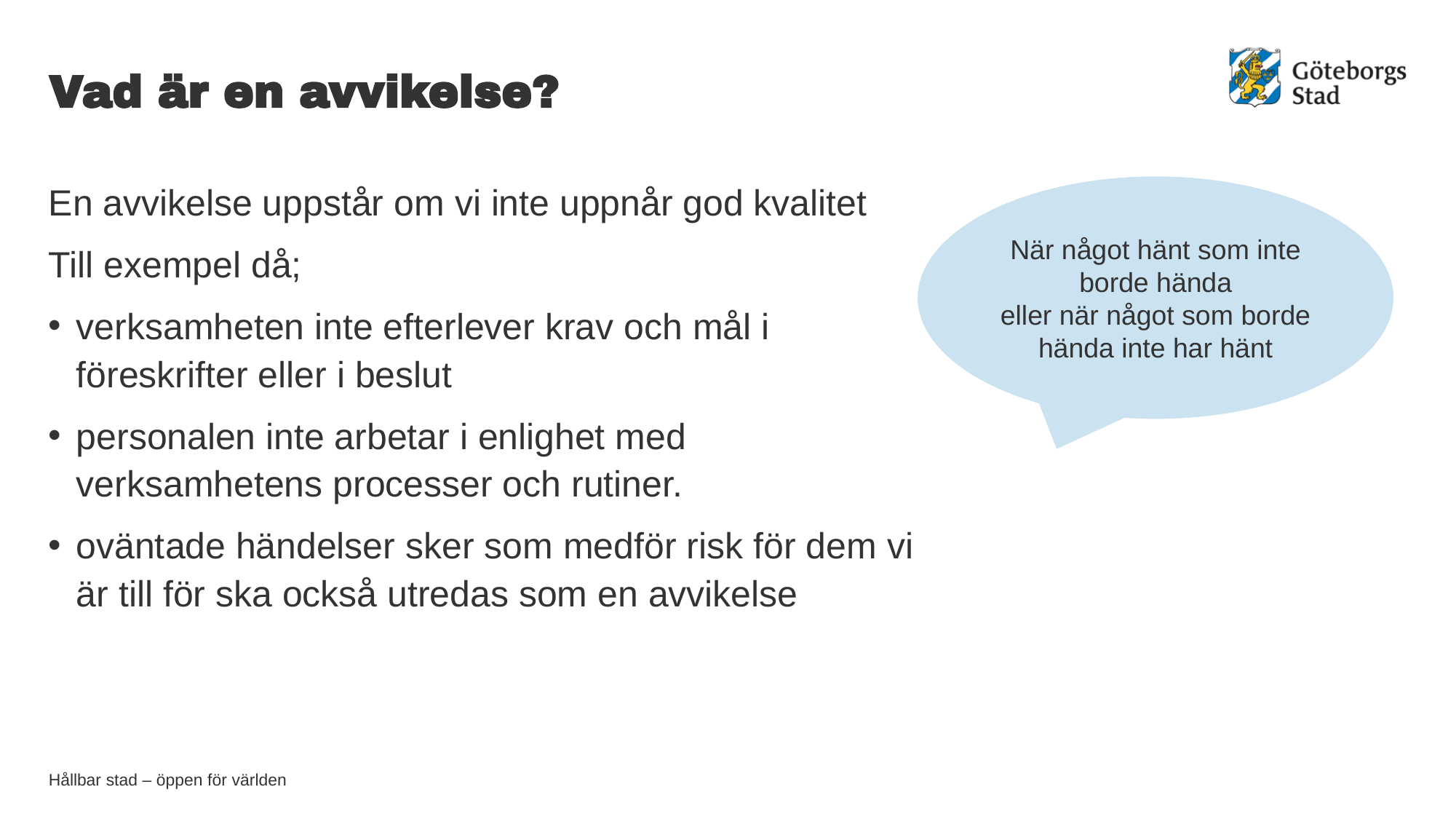

# Vad är en avvikelse?
En avvikelse uppstår om vi inte uppnår god kvalitet
Till exempel då;
verksamheten inte efterlever krav och mål i föreskrifter eller i beslut
personalen inte arbetar i enlighet med verksamhetens processer och rutiner.
oväntade händelser sker som medför risk för dem vi är till för ska också utredas som en avvikelse
När något hänt som inte borde hända
eller när något som borde hända inte har hänt